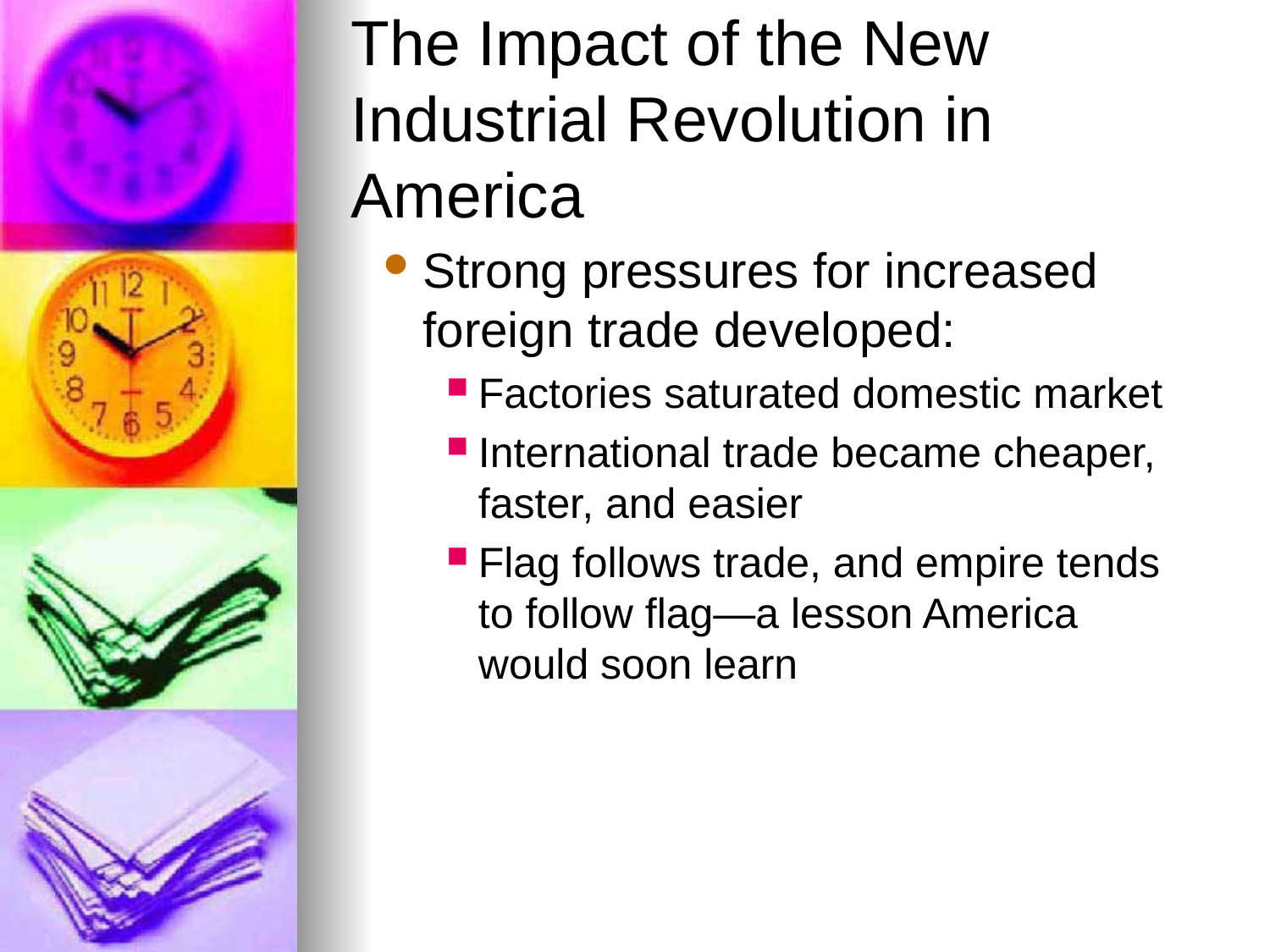

# The Impact of the New Industrial Revolution in America
Strong pressures for increased foreign trade developed:
Factories saturated domestic market
International trade became cheaper, faster, and easier
Flag follows trade, and empire tends to follow flag—a lesson America would soon learn